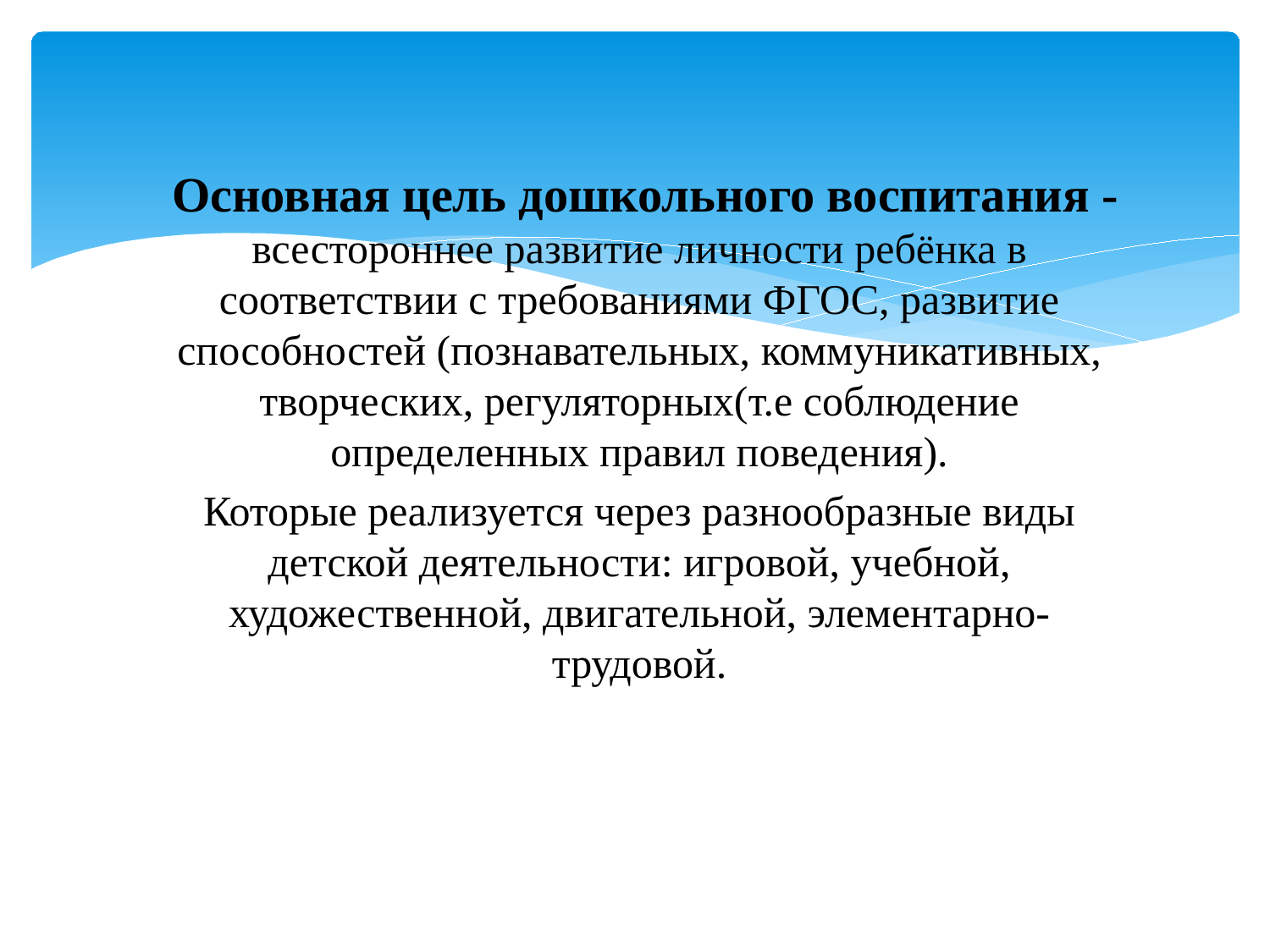

Основная цель дошкольного воспитания - всестороннее развитие личности ребёнка в соответствии с требованиями ФГОС, развитие способностей (познавательных, коммуникативных, творческих, регуляторных(т.е соблюдение определенных правил поведения).
Которые реализуется через разнообразные виды детской деятельности: игровой, учебной, художественной, двигательной, элементарно- трудовой.